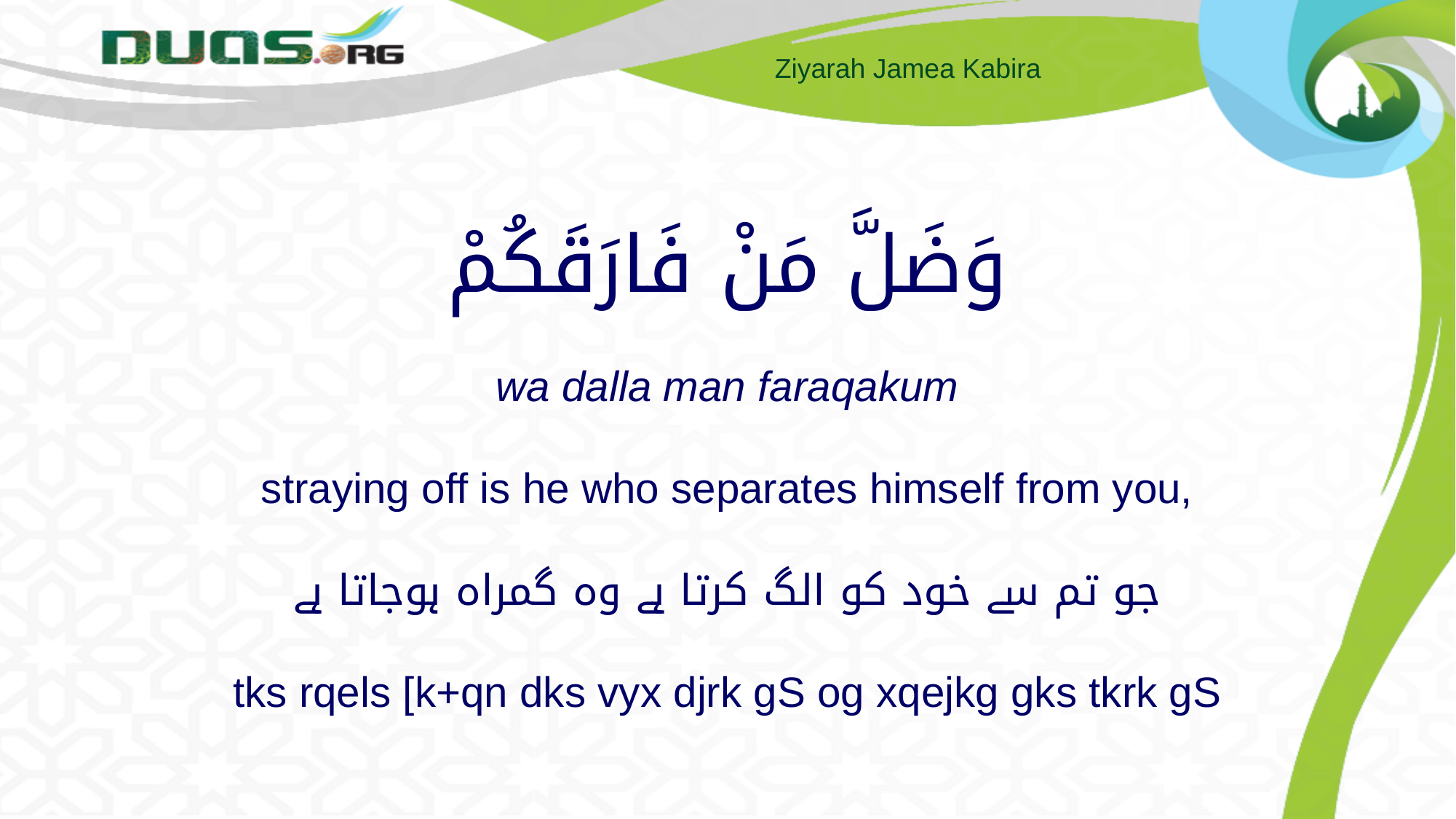

# وَضَلَّ مَنْ فَارَقَكُمْ wa dalla man faraqakum straying off is he who separates himself from you, جو تم سے خود کو الگ کرتا ہے وہ گمراہ ہوجاتا ہے tks rqels [k+qn dks vyx djrk gS og xqejkg gks tkrk gS